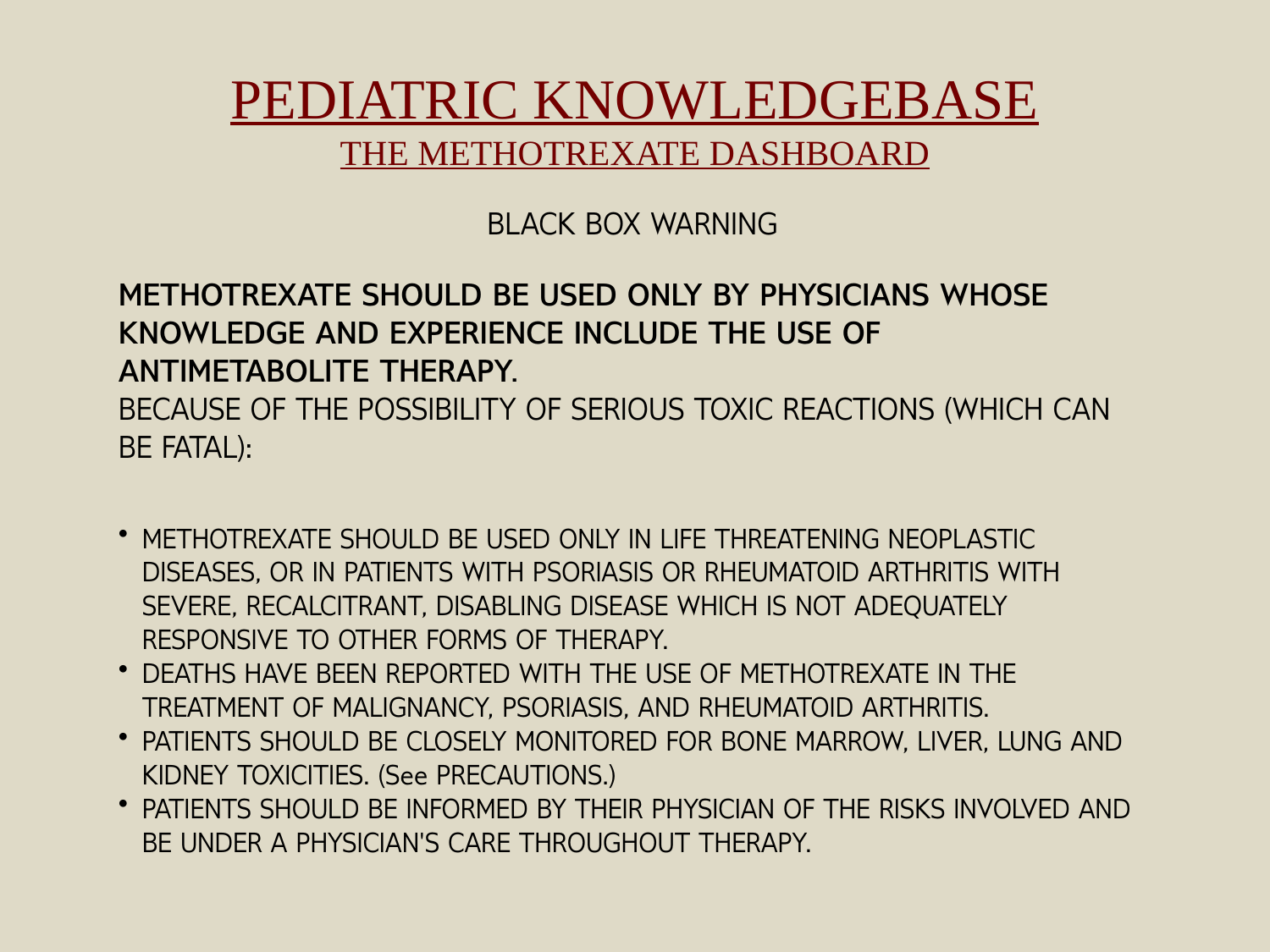

# Pediatric Knowledgebase The Methotrexate Dashboard
BLACK BOX WARNING
METHOTREXATE SHOULD BE USED ONLY BY PHYSICIANS WHOSE KNOWLEDGE AND EXPERIENCE INCLUDE THE USE OF ANTIMETABOLITE THERAPY.
BECAUSE OF THE POSSIBILITY OF SERIOUS TOXIC REACTIONS (WHICH CAN BE FATAL):
METHOTREXATE SHOULD BE USED ONLY IN LIFE THREATENING NEOPLASTIC DISEASES, OR IN PATIENTS WITH PSORIASIS OR RHEUMATOID ARTHRITIS WITH SEVERE, RECALCITRANT, DISABLING DISEASE WHICH IS NOT ADEQUATELY RESPONSIVE TO OTHER FORMS OF THERAPY.
DEATHS HAVE BEEN REPORTED WITH THE USE OF METHOTREXATE IN THE TREATMENT OF MALIGNANCY, PSORIASIS, AND RHEUMATOID ARTHRITIS.
PATIENTS SHOULD BE CLOSELY MONITORED FOR BONE MARROW, LIVER, LUNG AND KIDNEY TOXICITIES. (See PRECAUTIONS.)
PATIENTS SHOULD BE INFORMED BY THEIR PHYSICIAN OF THE RISKS INVOLVED AND BE UNDER A PHYSICIAN'S CARE THROUGHOUT THERAPY.